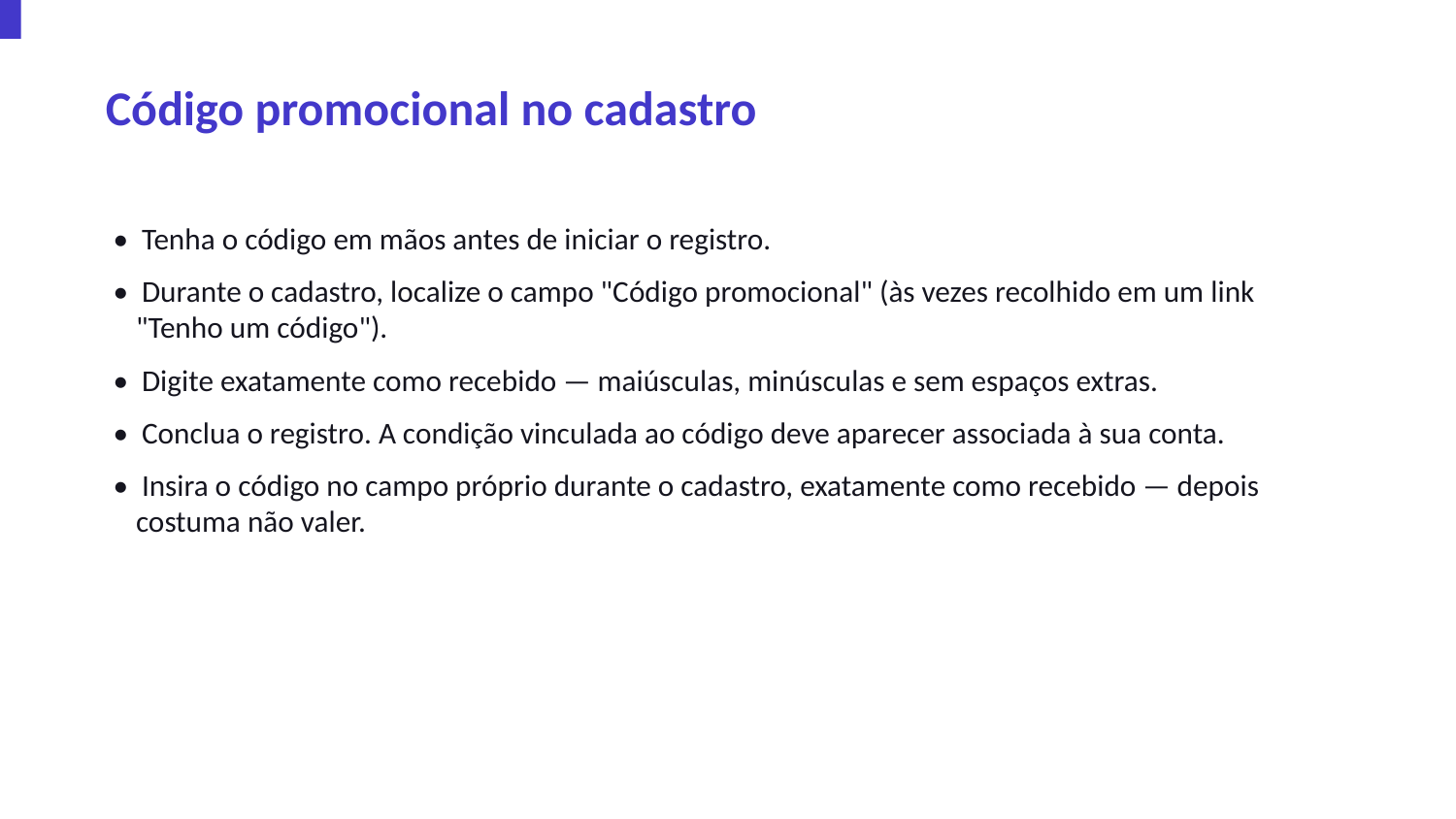

Código promocional no cadastro
•  Tenha o código em mãos antes de iniciar o registro.
•  Durante o cadastro, localize o campo "Código promocional" (às vezes recolhido em um link "Tenho um código").
•  Digite exatamente como recebido — maiúsculas, minúsculas e sem espaços extras.
•  Conclua o registro. A condição vinculada ao código deve aparecer associada à sua conta.
•  Insira o código no campo próprio durante o cadastro, exatamente como recebido — depois costuma não valer.